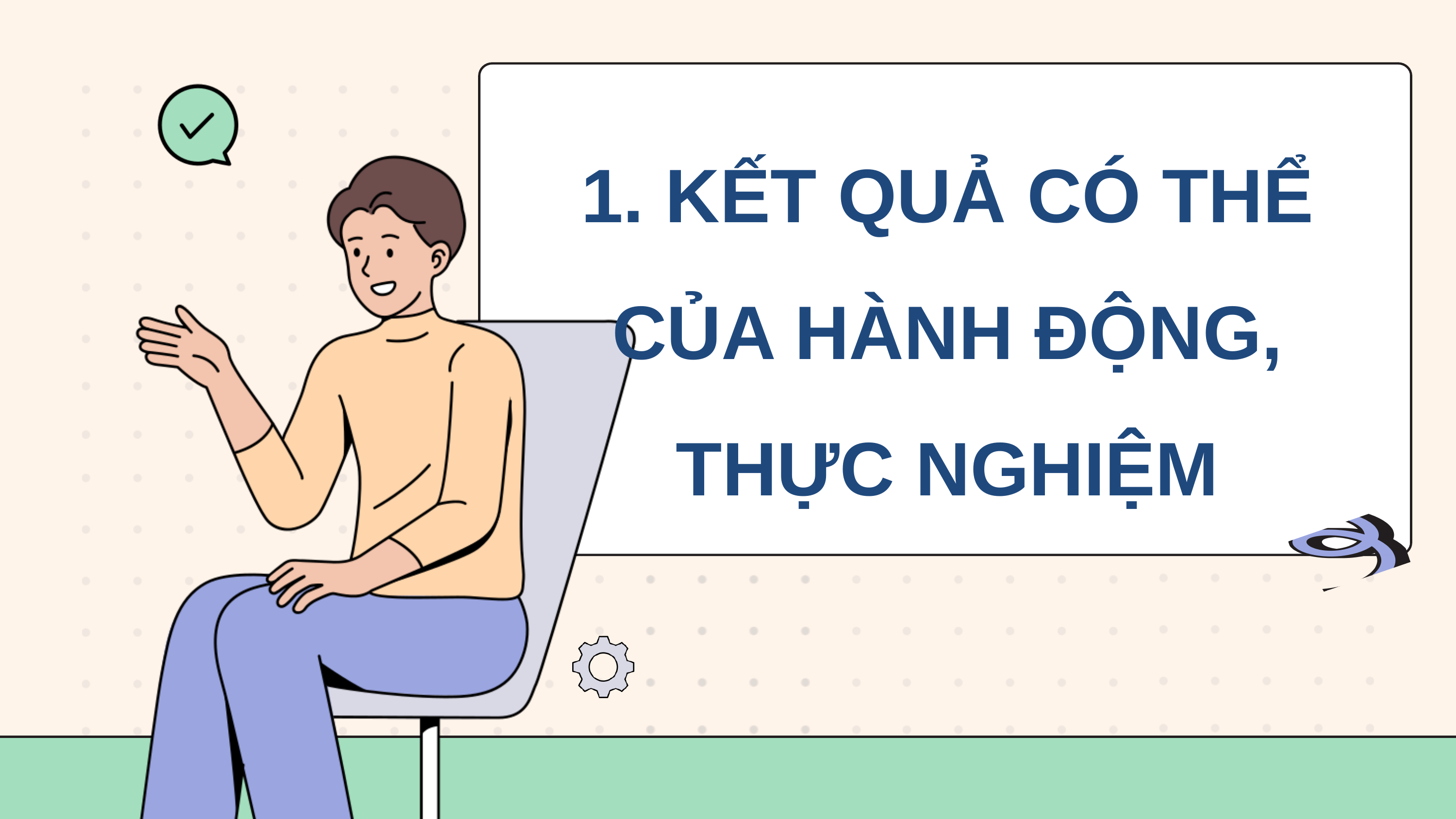

1. KẾT QUẢ CÓ THỂ CỦA HÀNH ĐỘNG, THỰC NGHIỆM